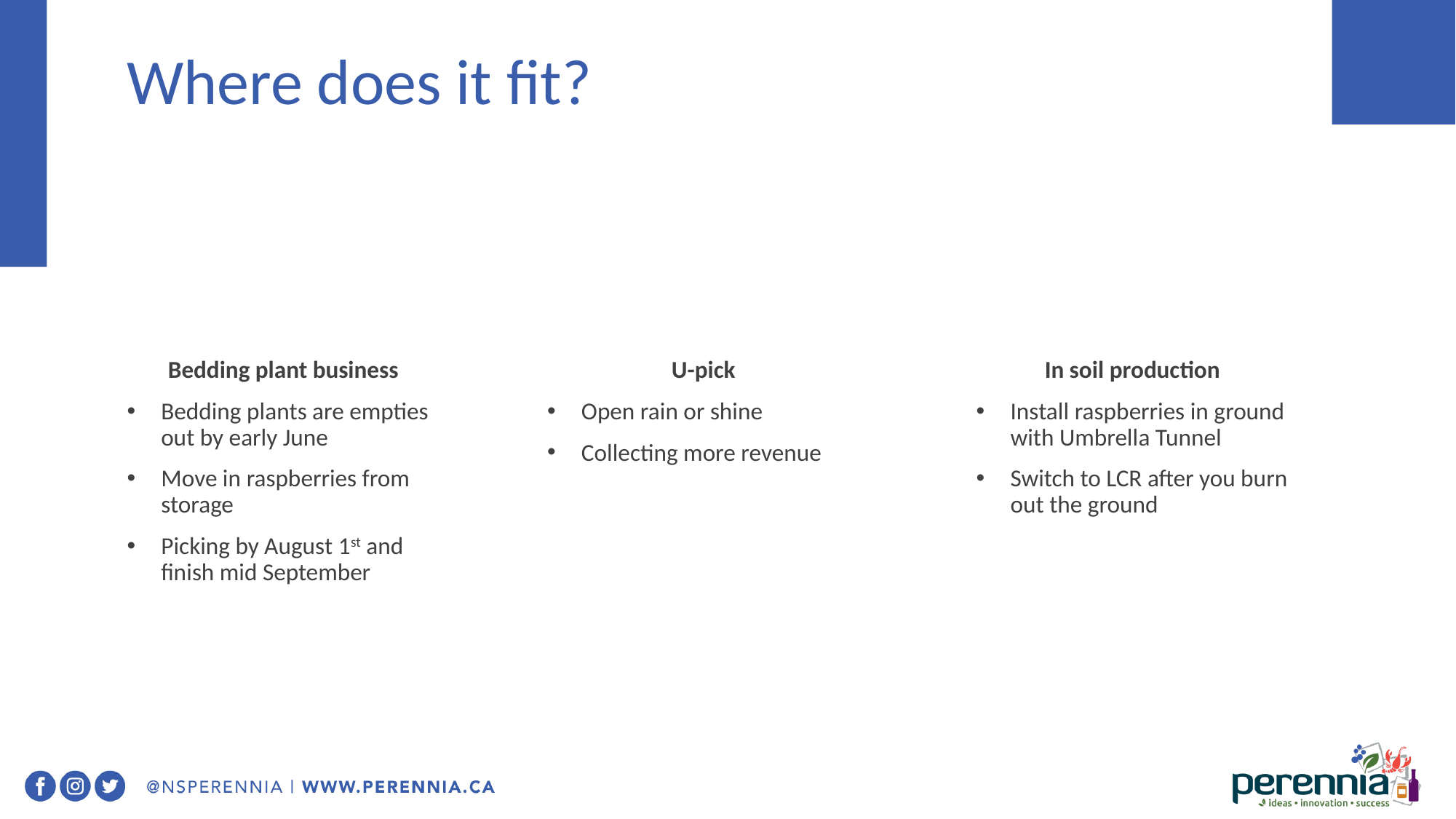

# Where does it fit?

Bedding plant business
Bedding plants are empties out by early June
Move in raspberries from storage
Picking by August 1st and finish mid September
U-pick
Open rain or shine
Collecting more revenue
In soil production
Install raspberries in ground with Umbrella Tunnel
Switch to LCR after you burn out the ground